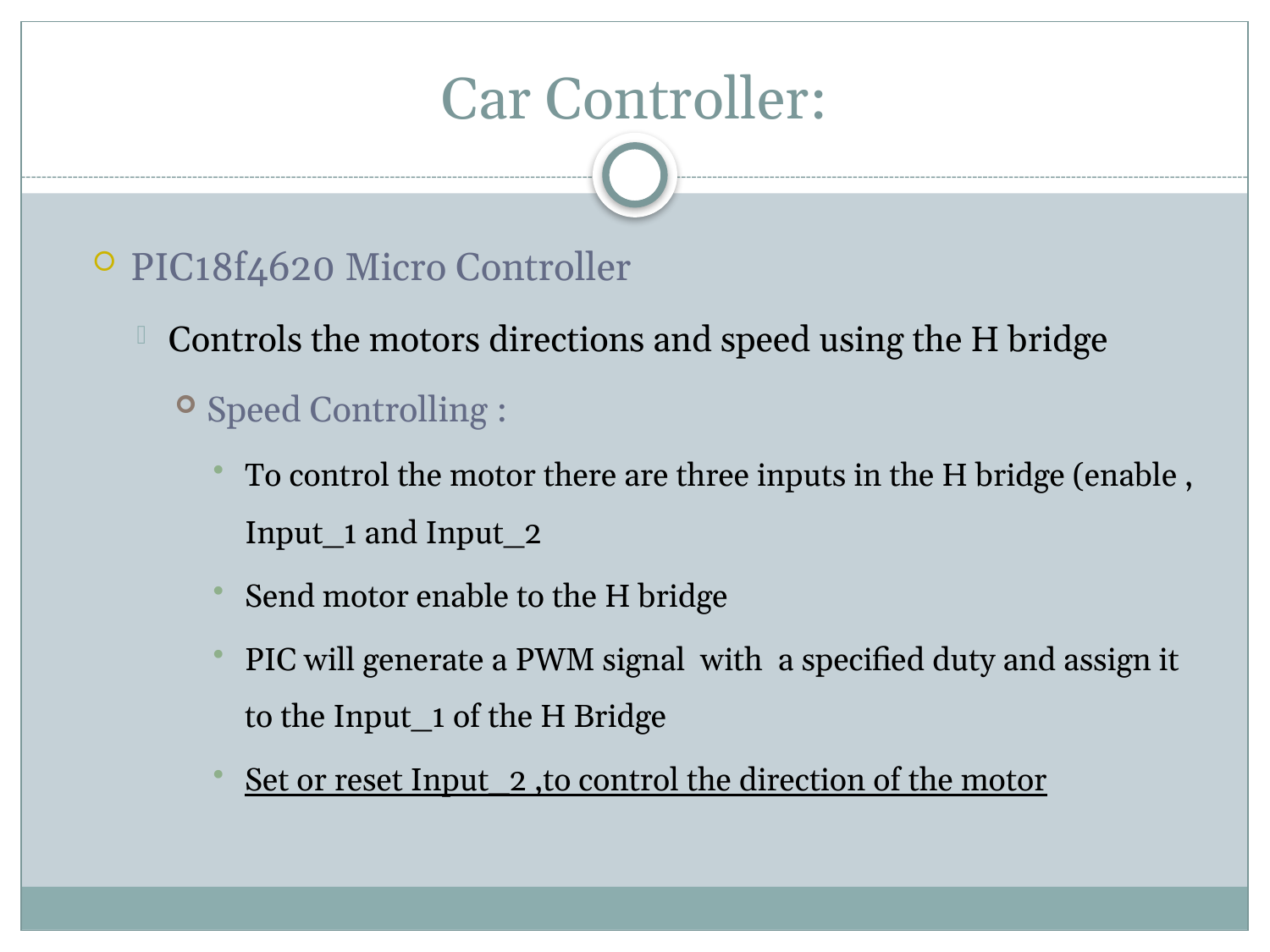

# Car Controller:
PIC18f4620 Micro Controller
Controls the motors directions and speed using the H bridge
Speed Controlling :
To control the motor there are three inputs in the H bridge (enable , Input_1 and Input_2
Send motor enable to the H bridge
PIC will generate a PWM signal  with  a specified duty and assign it to the Input_1 of the H Bridge
Set or reset Input_2 ,to control the direction of the motor